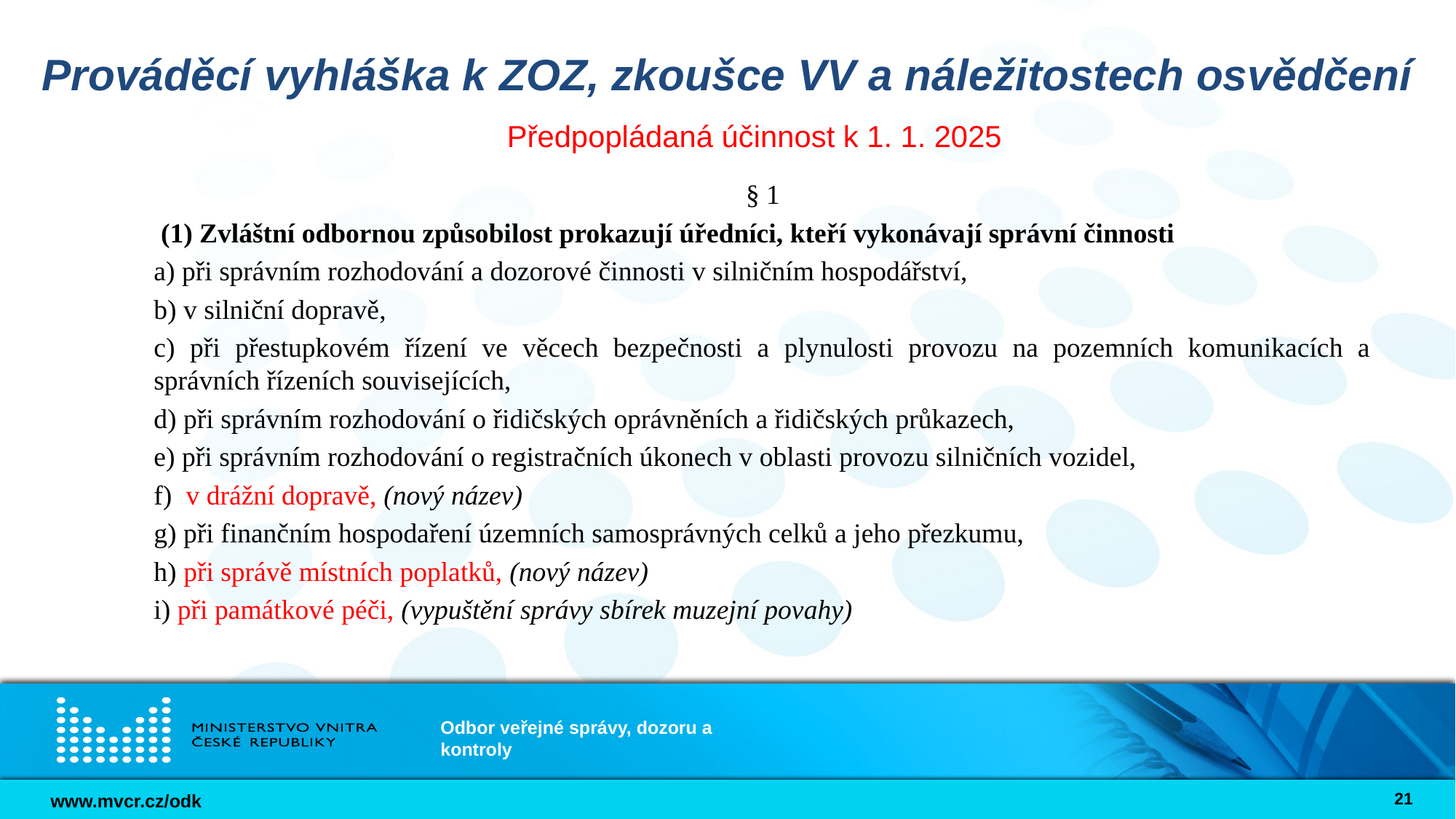

# Prováděcí vyhláška k ZOZ, zkoušce VV a náležitostech osvědčení
Předpopládaná účinnost k 1. 1. 2025
§ 1
 (1) Zvláštní odbornou způsobilost prokazují úředníci, kteří vykonávají správní činnosti
a) při správním rozhodování a dozorové činnosti v silničním hospodářství,
b) v silniční dopravě,
c) při přestupkovém řízení ve věcech bezpečnosti a plynulosti provozu na pozemních komunikacích a správních řízeních souvisejících,
d) při správním rozhodování o řidičských oprávněních a řidičských průkazech,
e) při správním rozhodování o registračních úkonech v oblasti provozu silničních vozidel,
f)  v drážní dopravě, (nový název)
g) při finančním hospodaření územních samosprávných celků a jeho přezkumu,
h) při správě místních poplatků, (nový název)
i) při památkové péči, (vypuštění správy sbírek muzejní povahy)